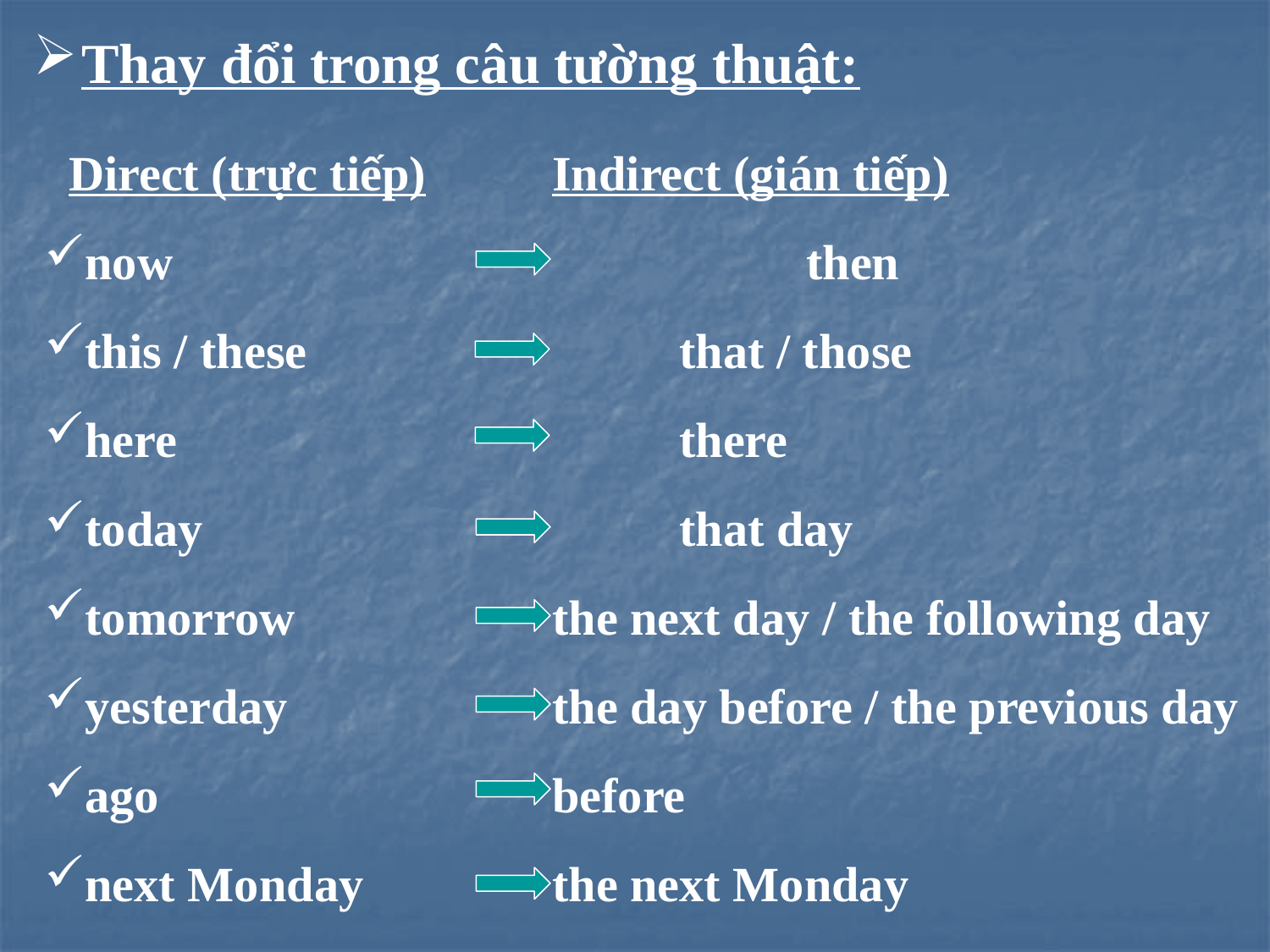

Thay đổi trong câu tường thuật:
  Direct (trực tiếp)	Indirect (gián tiếp)
now					then
this / these			that / those
here				there
today				that day
tomorrow			the next day / the following day
yesterday			the day before / the previous day
ago				before
next Monday	 	the next Monday